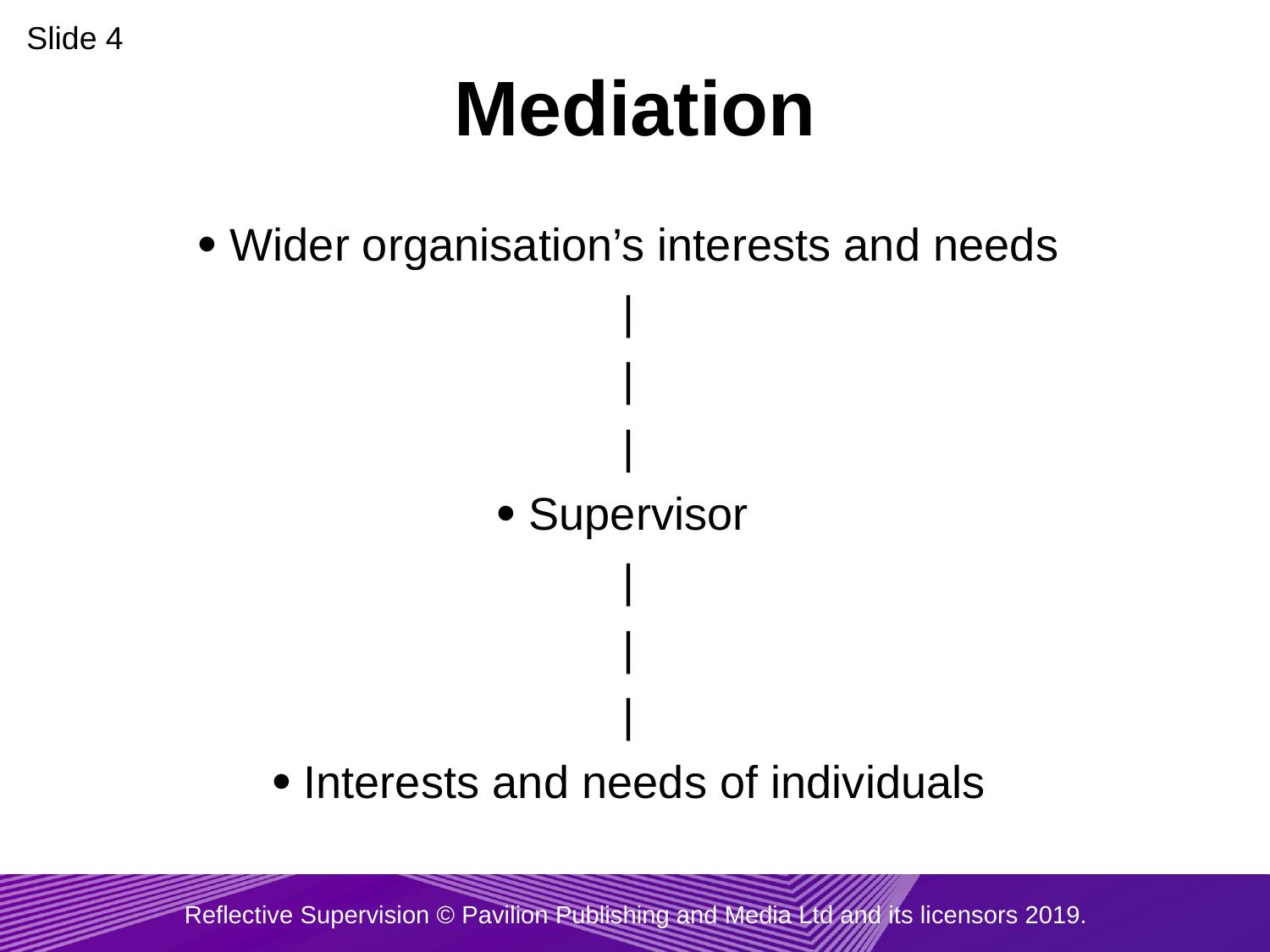

Slide 4
# Mediation
Wider organisation’s interests and needs
|
|
|
Supervisor
|
|
|
Interests and needs of individuals